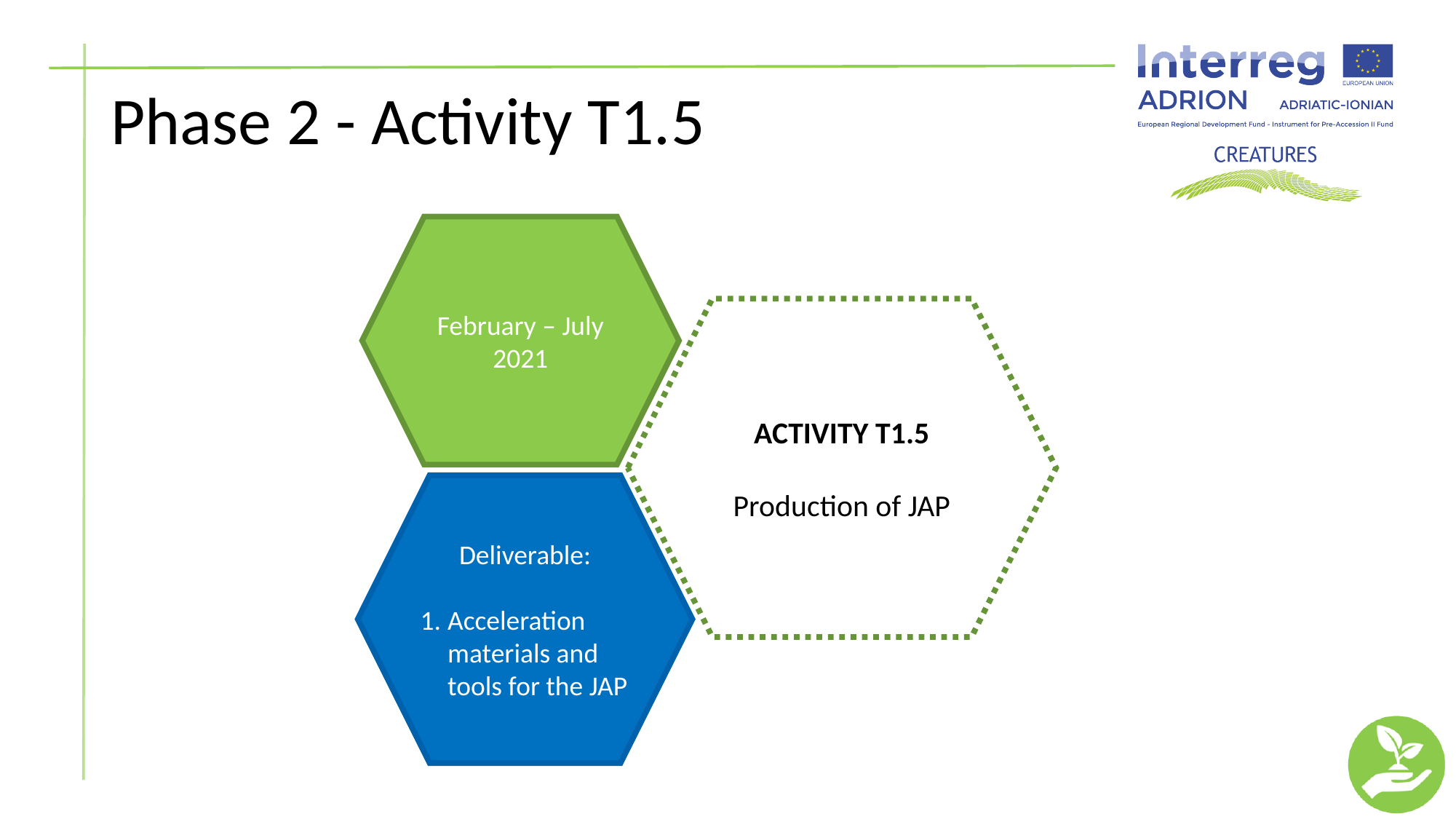

# Phase 2 - Activity T1.5
February – July 2021
ACTIVITY T1.5

Production of JAP
Deliverable:

Acceleration materials and tools for the JAP